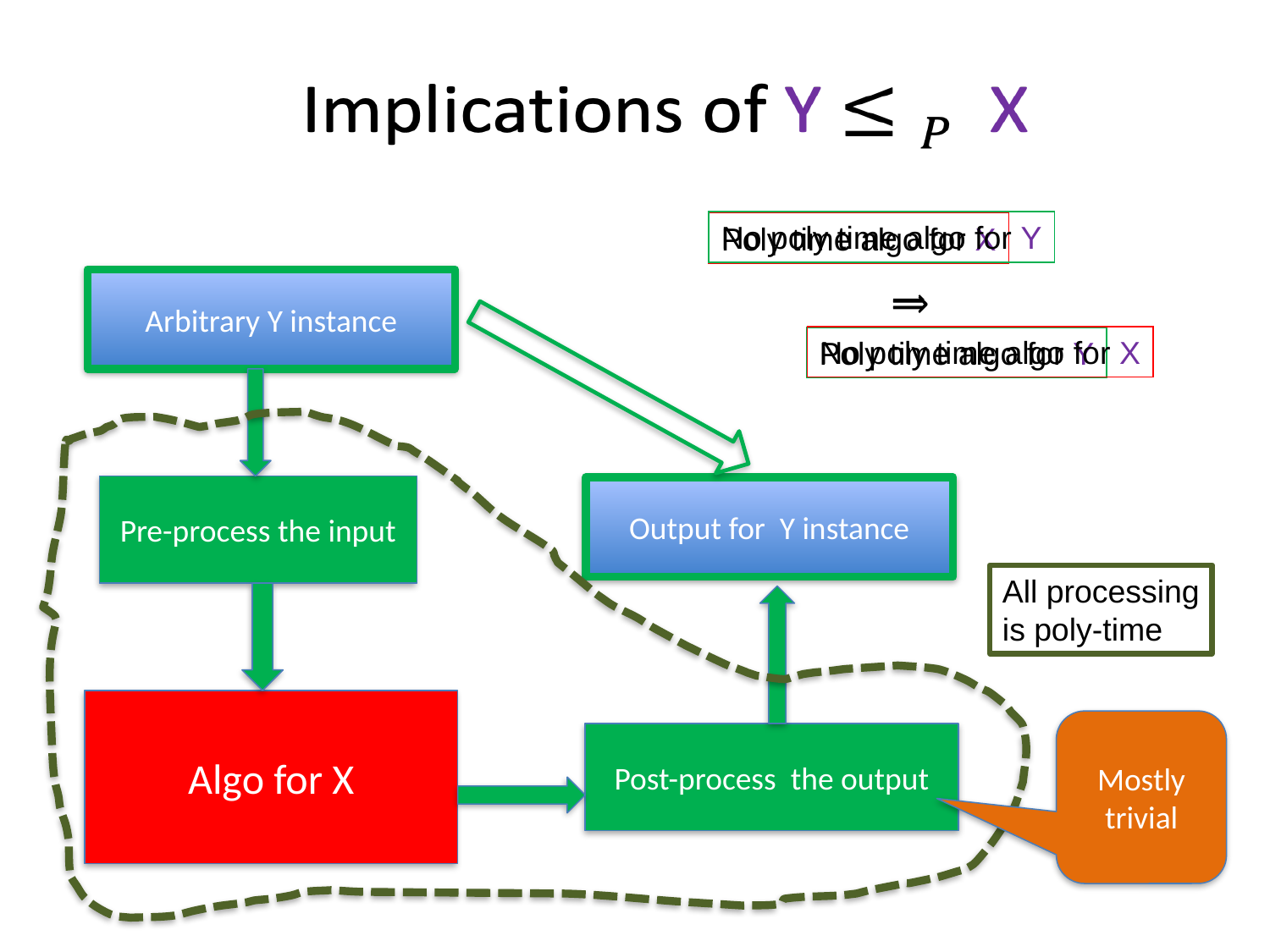

#
No poly time algo for Y

No poly time algo for X
Poly time algo for X

Poly time algo for Y
Arbitrary Y instance

Output for  Y instance

Pre-process the input

All processing
is poly-time

Algo for X
Mostly trivial
Post-process  the output